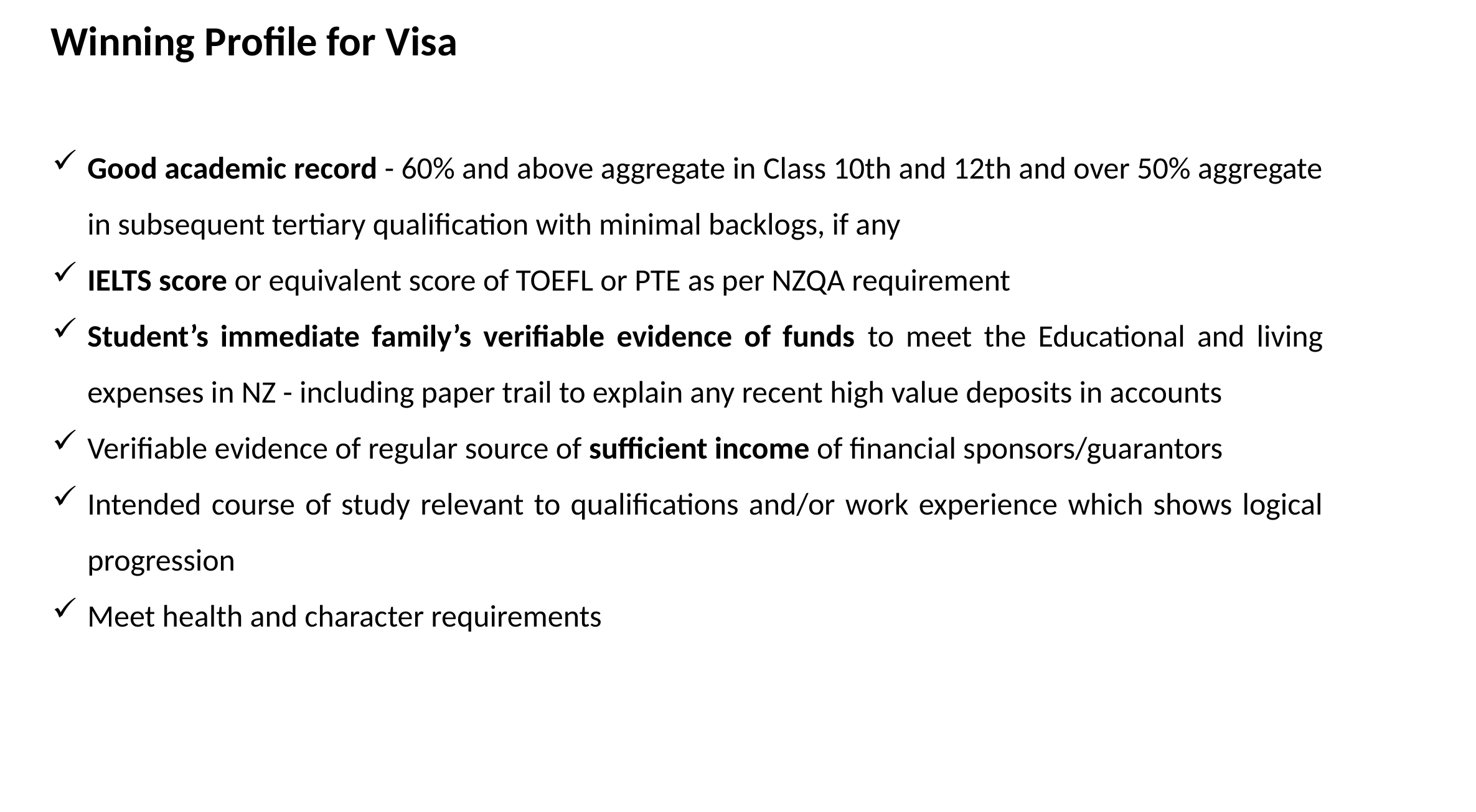

Winning Profile for Visa
Good academic record - 60% and above aggregate in Class 10th and 12th and over 50% aggregate in subsequent tertiary qualification with minimal backlogs, if any
IELTS score or equivalent score of TOEFL or PTE as per NZQA requirement
Student’s immediate family’s verifiable evidence of funds to meet the Educational and living expenses in NZ - including paper trail to explain any recent high value deposits in accounts
Verifiable evidence of regular source of sufficient income of financial sponsors/guarantors
Intended course of study relevant to qualifications and/or work experience which shows logical progression
Meet health and character requirements